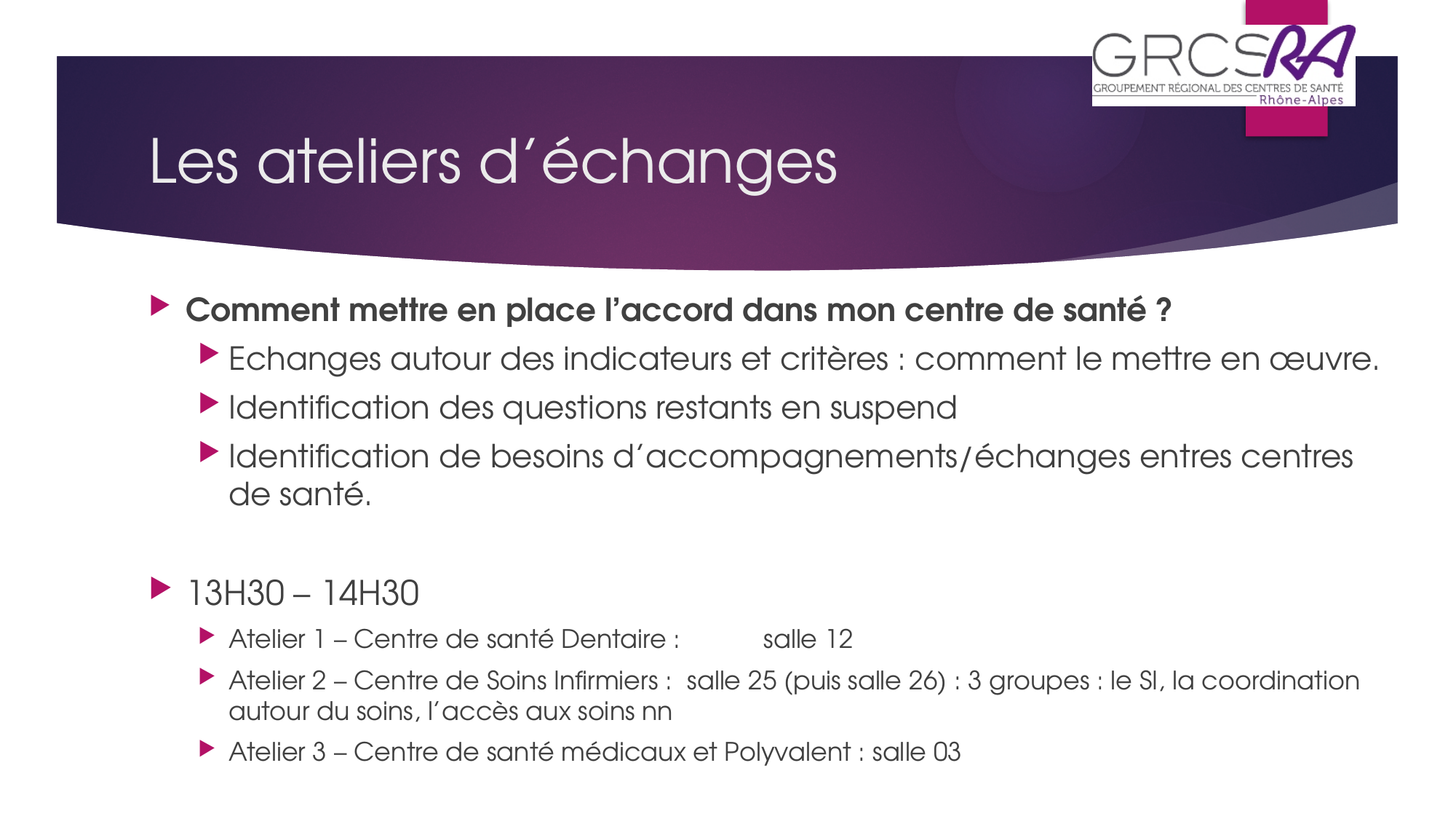

# Les ateliers d’échanges
Comment mettre en place l’accord dans mon centre de santé ?
Echanges autour des indicateurs et critères : comment le mettre en œuvre.
Identification des questions restants en suspend
Identification de besoins d’accompagnements/échanges entres centres de santé.

13H30 – 14H30
Atelier 1 – Centre de santé Dentaire : 	salle 12
Atelier 2 – Centre de Soins Infirmiers : 	salle 25 (puis salle 26) : 3 groupes : le SI, la coordination autour du soins, l’accès aux soins nn
Atelier 3 – Centre de santé médicaux et Polyvalent : salle 03
Informations pratiques :
Frais d’inscription : Adhérents 25€ - Non adhérents 45€
Inscription obligatoire avant le 6 novembre 2015
Informations pratiques :
Frais d’inscription : Adhérents 25€ - Non adhérents 45€
Inscription obligatoire avant le 6 novembre 2015